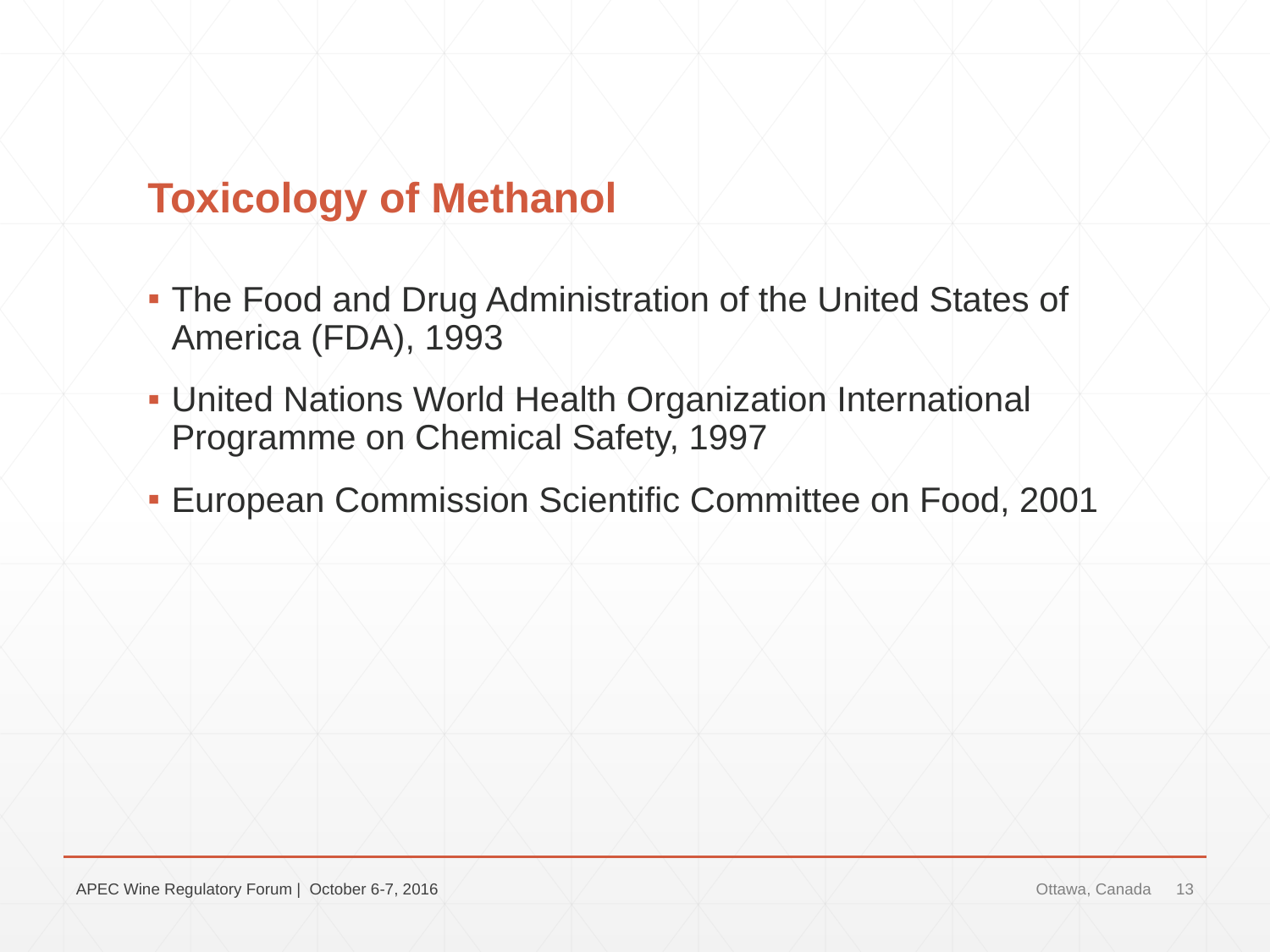

# Toxicology of Methanol
The Food and Drug Administration of the United States of America (FDA), 1993
United Nations World Health Organization International Programme on Chemical Safety, 1997
European Commission Scientific Committee on Food, 2001
APEC Wine Regulatory Forum |  October 6-7, 2016
Ottawa, Canada
13